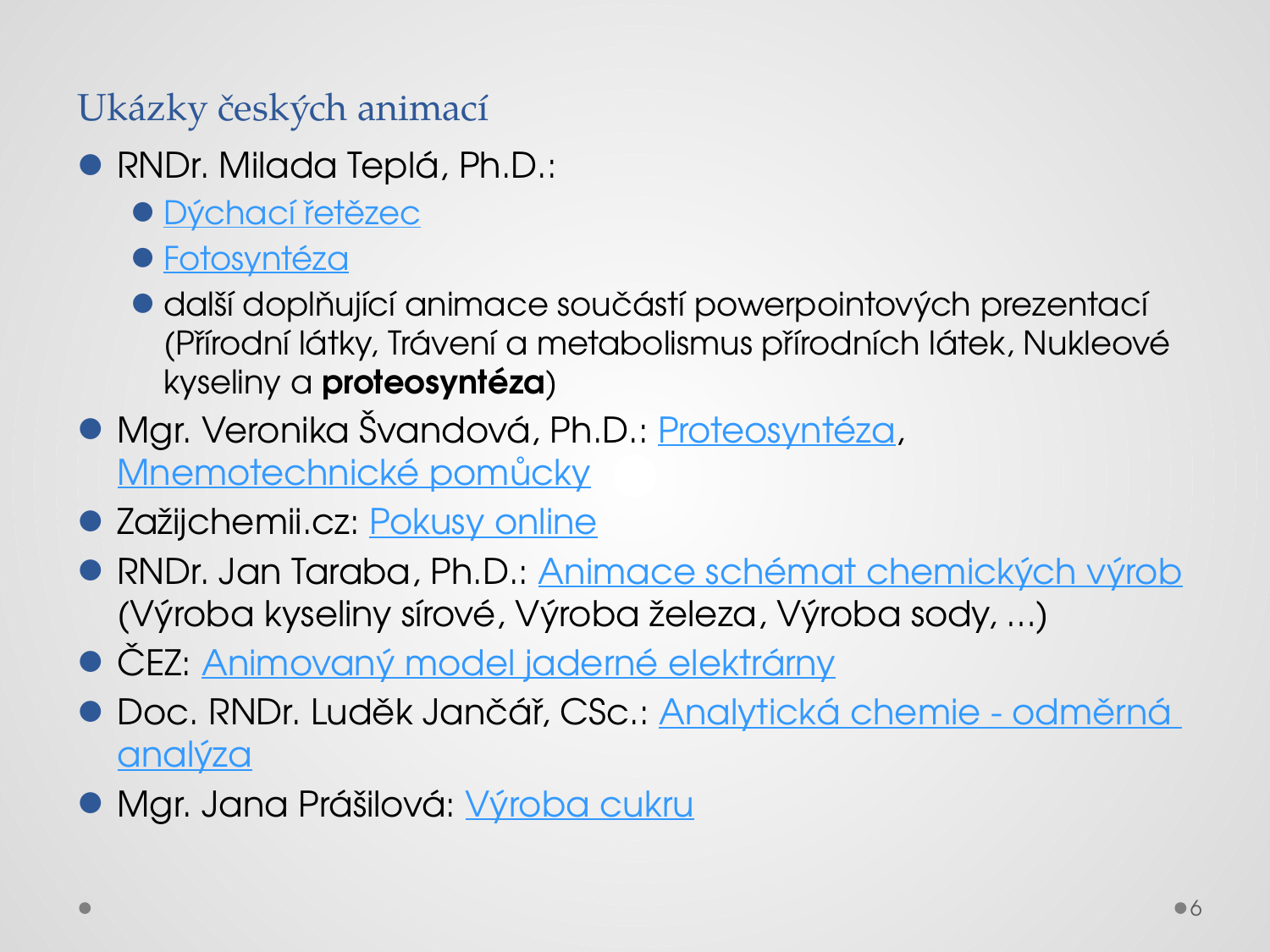

Ukázky českých animací
RNDr. Milada Teplá, Ph.D.:
Dýchací řetězec
Fotosyntéza
další doplňující animace součástí powerpointových prezentací (Přírodní látky, Trávení a metabolismus přírodních látek, Nukleové kyseliny a proteosyntéza)
Mgr. Veronika Švandová, Ph.D.: Proteosyntéza, Mnemotechnické pomůcky
Zažijchemii.cz: Pokusy online
RNDr. Jan Taraba, Ph.D.: Animace schémat chemických výrob (Výroba kyseliny sírové, Výroba železa, Výroba sody, …)
ČEZ: Animovaný model jaderné elektrárny
Doc. RNDr. Luděk Jančář, CSc.: Analytická chemie - odměrná analýza
Mgr. Jana Prášilová: Výroba cukru
6